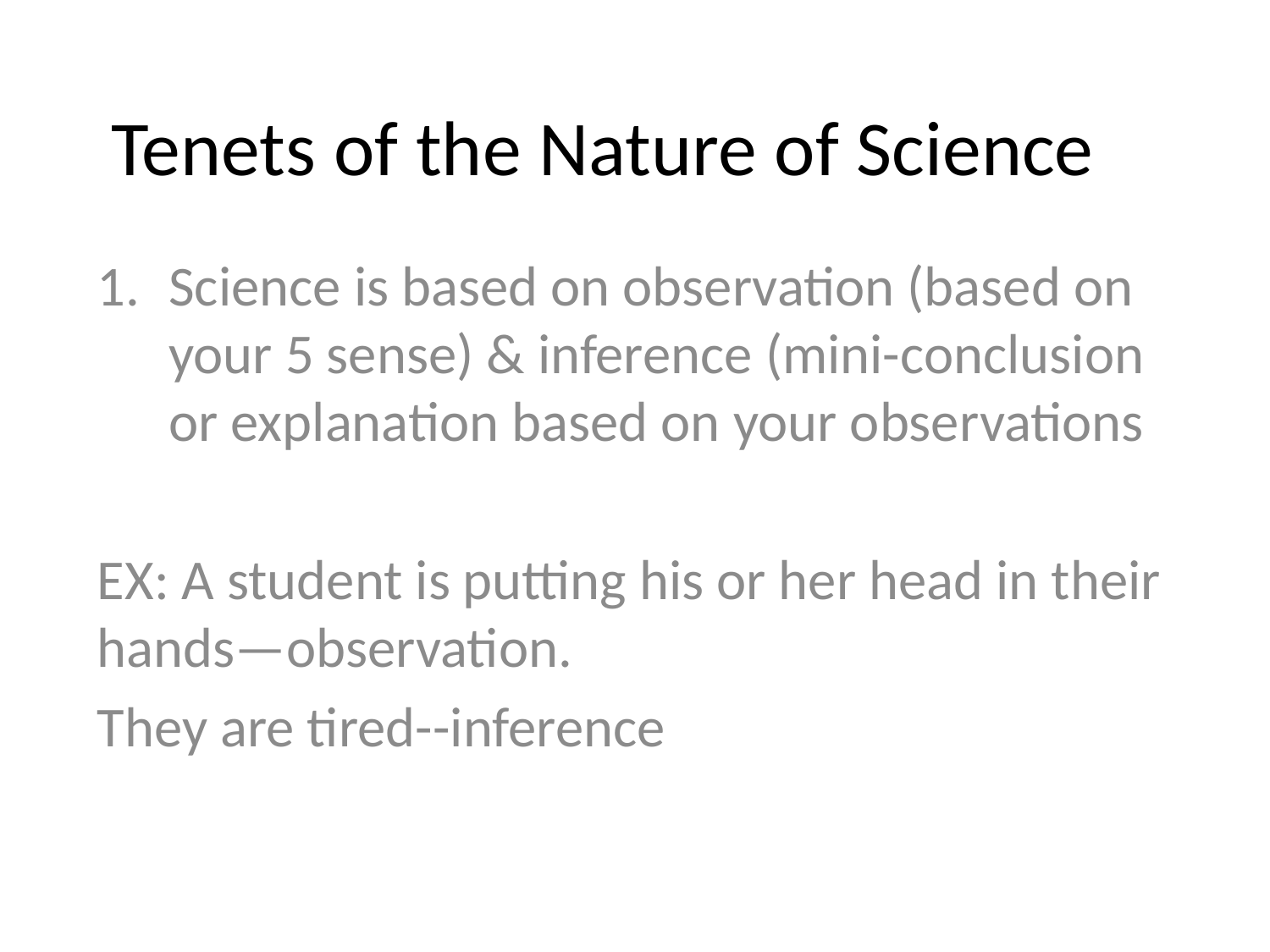

# Tenets of the Nature of Science
Science is based on observation (based on your 5 sense) & inference (mini-conclusion or explanation based on your observations

EX: A student is putting his or her head in their hands—observation.
They are tired--inference